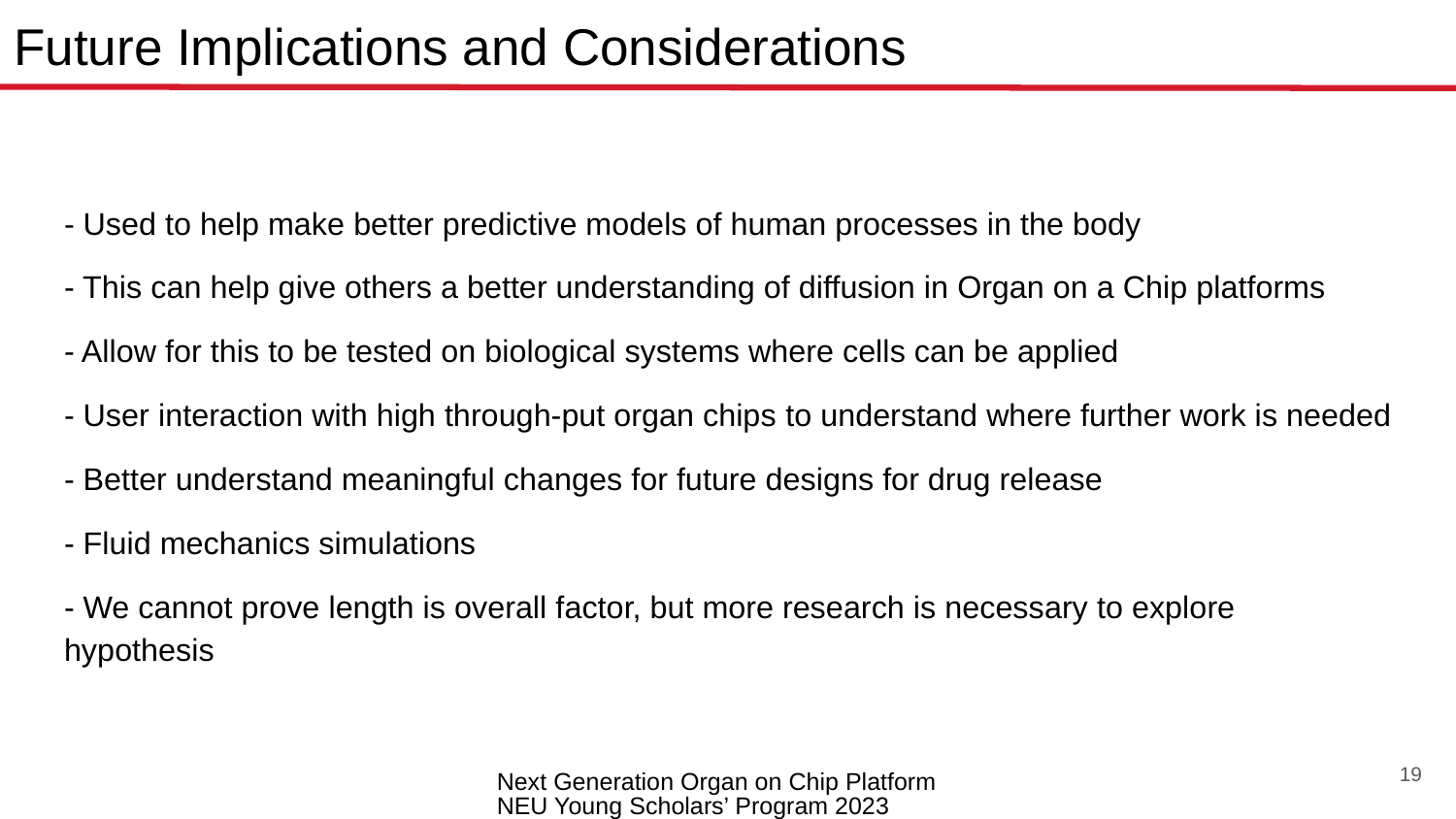

# Future Implications and Considerations
- Used to help make better predictive models of human processes in the body
- This can help give others a better understanding of diffusion in Organ on a Chip platforms
- Allow for this to be tested on biological systems where cells can be applied
- User interaction with high through-put organ chips to understand where further work is needed
- Better understand meaningful changes for future designs for drug release
- Fluid mechanics simulations
- We cannot prove length is overall factor, but more research is necessary to explore hypothesis
19
Next Generation Organ on Chip Platform NEU Young Scholars’ Program 2023